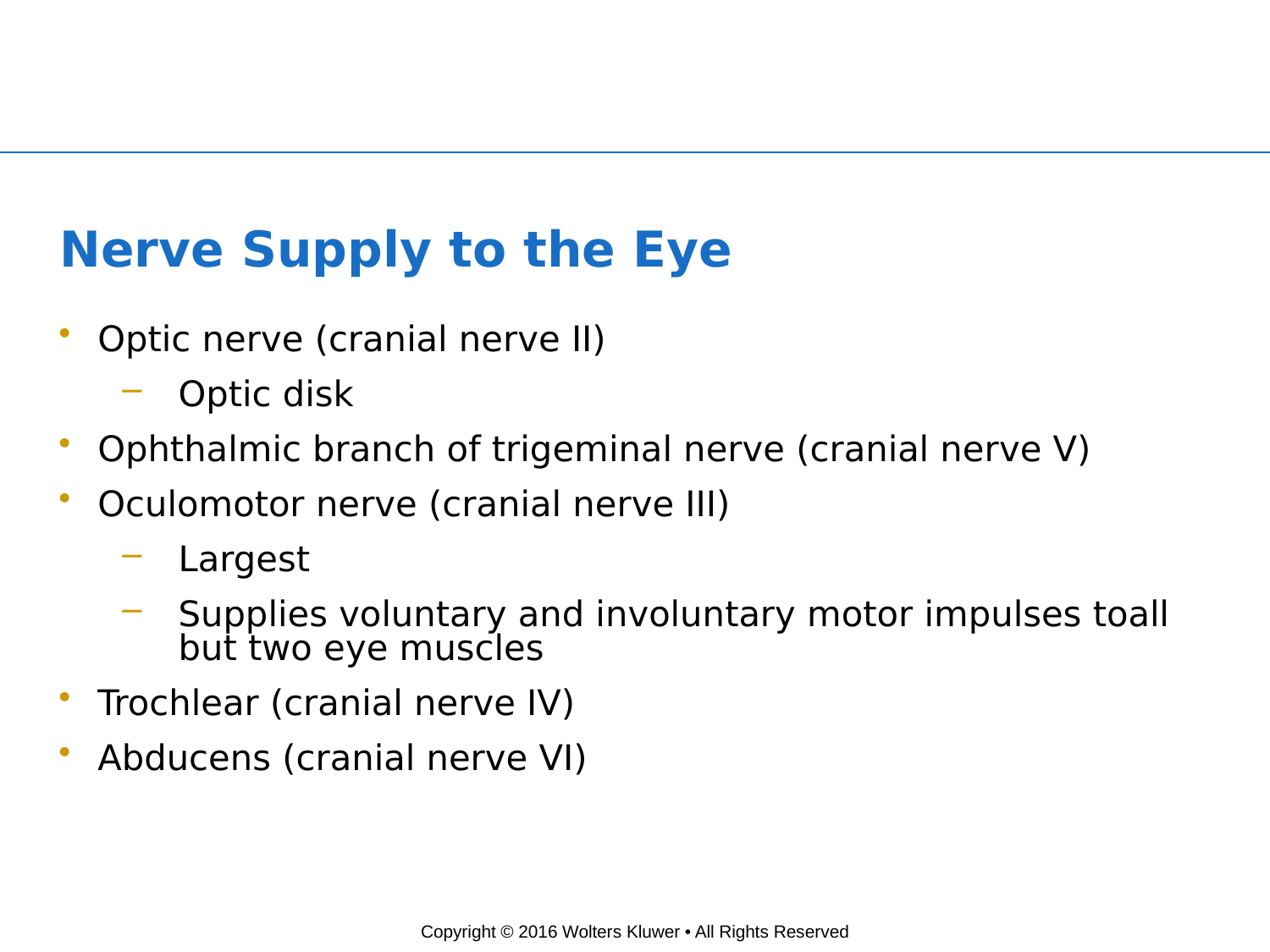

# Nerve Supply to the Eye
Optic nerve (cranial nerve II)
Optic disk
Ophthalmic branch of trigeminal nerve (cranial nerve V)
Oculomotor nerve (cranial nerve III)
Largest
Supplies voluntary and involuntary motor impulses toall but two eye muscles
Trochlear (cranial nerve IV)
Abducens (cranial nerve VI)